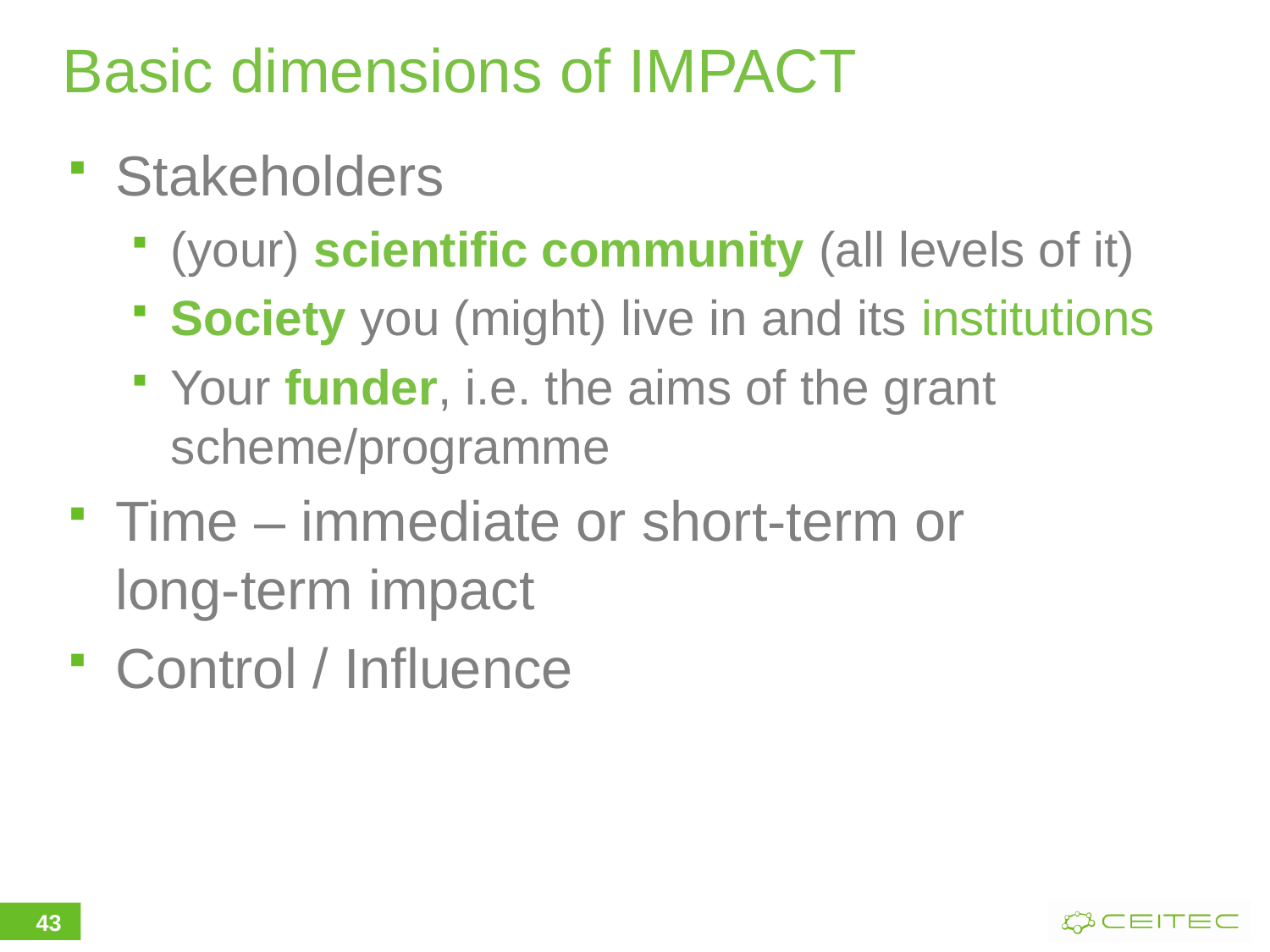

# Basic dimensions of IMPACT
Stakeholders
(your) scientific community (all levels of it)
Society you (might) live in and its institutions
Your funder, i.e. the aims of the grant scheme/programme
Time – immediate or short-term or           long-term impact
Control / Influence